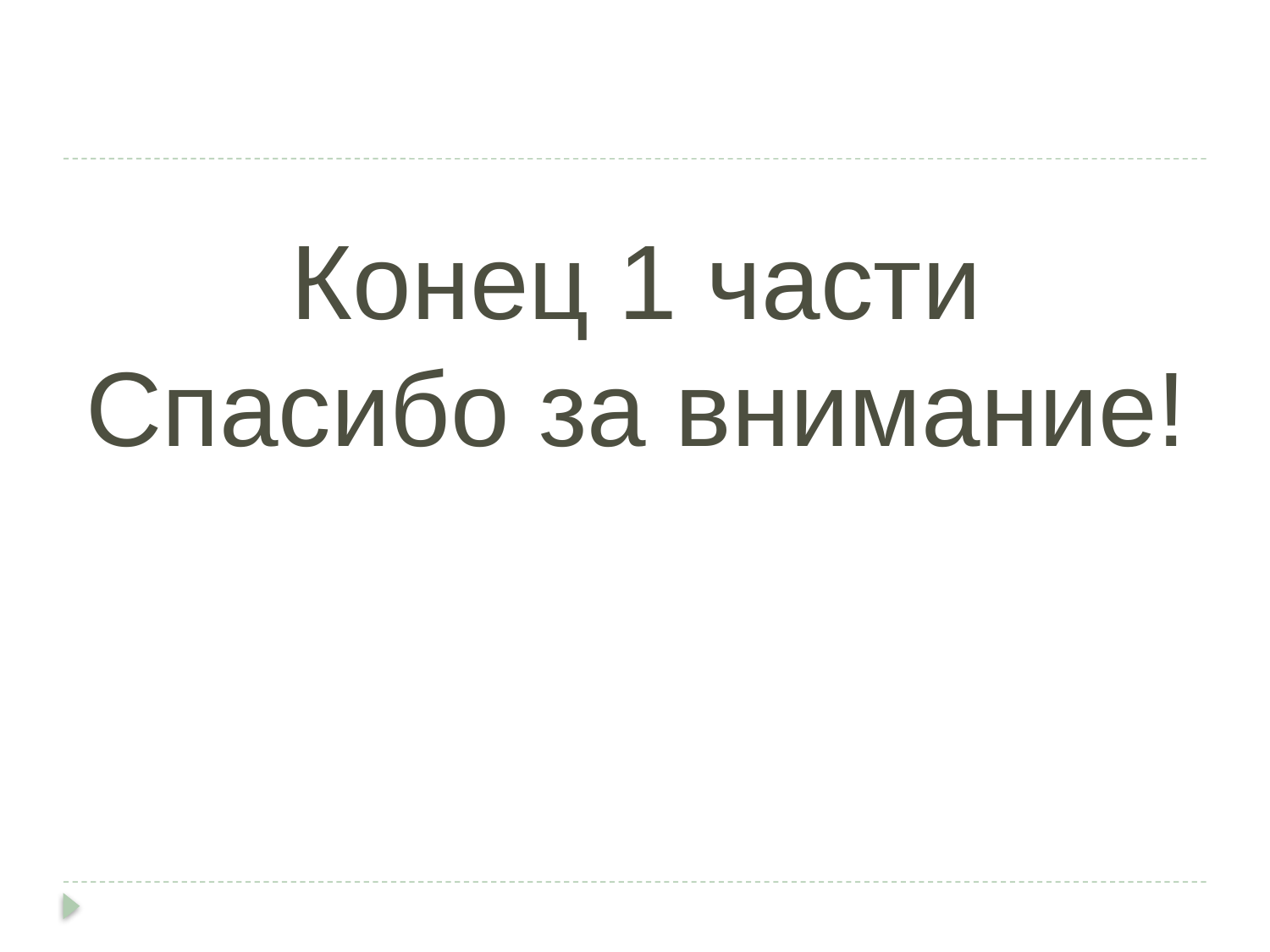

# Конец 1 части Спасибо за внимание!